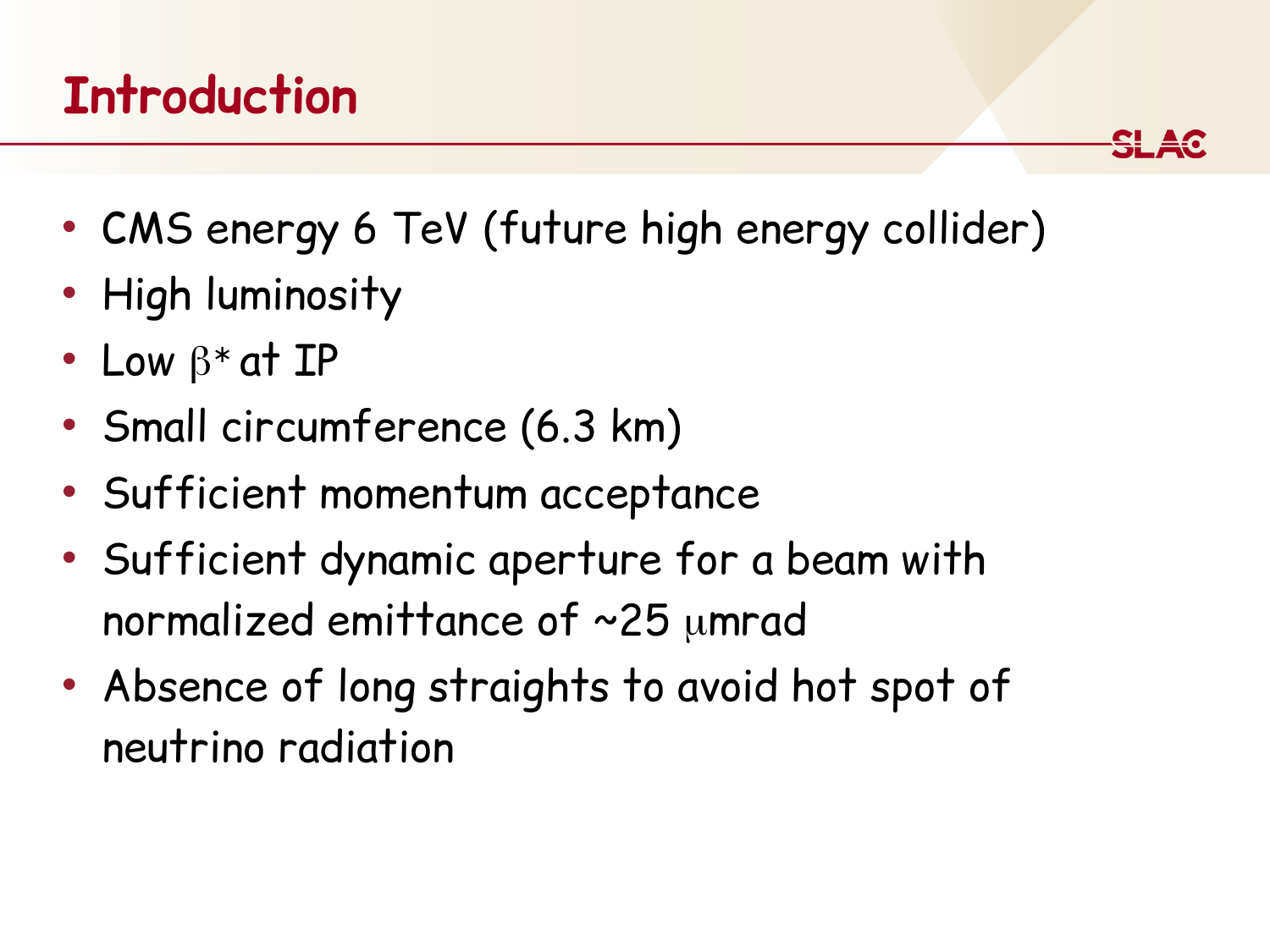

# Introduction
CMS energy 6 TeV (future high energy collider)
High luminosity
Low β∗ at IP
Small circumference (6.3 km)
Sufficient momentum acceptance
Sufficient dynamic aperture for a beam with  normalized emittance of ~25 μmrad
Absence of long straights to avoid hot spot of neutrino radiation